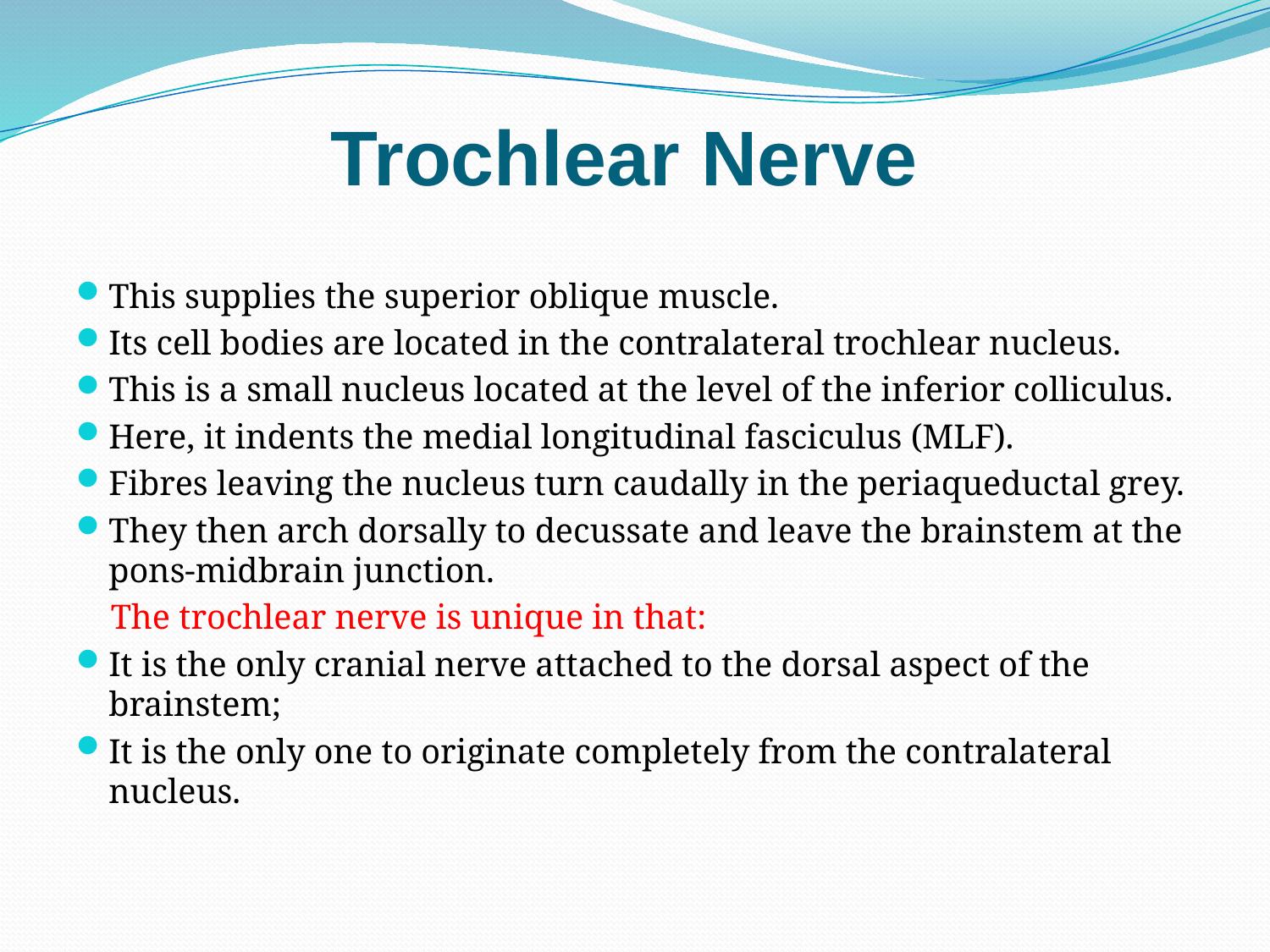

# Trochlear Nerve
This supplies the superior oblique muscle.
Its cell bodies are located in the contralateral trochlear nucleus.
This is a small nucleus located at the level of the inferior colliculus.
Here, it indents the medial longitudinal fasciculus (MLF).
Fibres leaving the nucleus turn caudally in the periaqueductal grey.
They then arch dorsally to decussate and leave the brainstem at the pons-midbrain junction.
    The trochlear nerve is unique in that:
It is the only cranial nerve attached to the dorsal aspect of the brainstem;
It is the only one to originate completely from the contralateral nucleus.